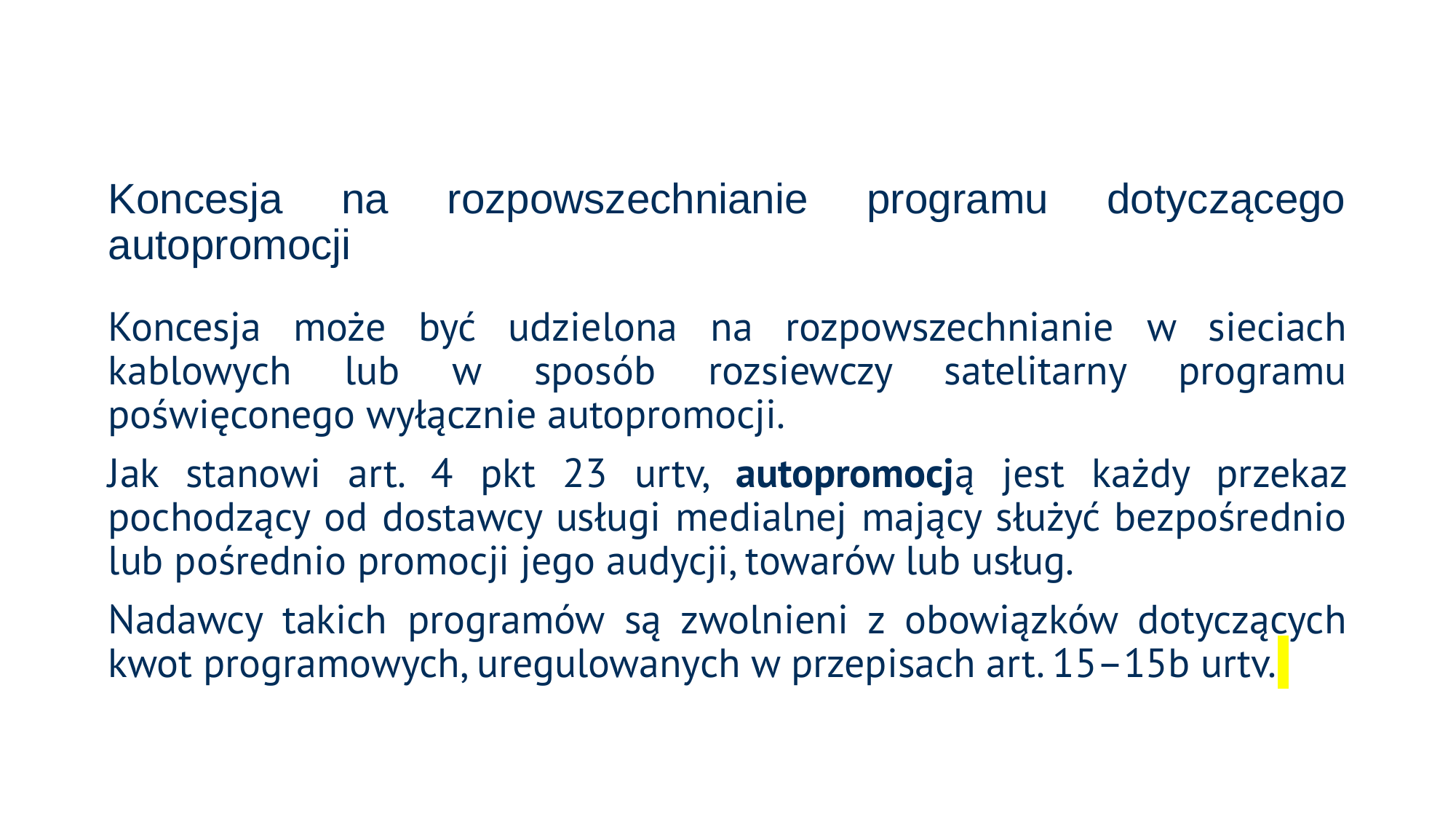

# Koncesja na rozpowszechnianie programu dotyczącego autopromocji
Koncesja może być udzielona na rozpowszechnianie w sieciach kablowych lub w sposób rozsiewczy satelitarny programu poświęconego wyłącznie autopromocji.
Jak stanowi art. 4 pkt 23 urtv, autopromocją jest każdy przekaz pochodzący od dostawcy usługi medialnej mający służyć bezpośrednio lub pośrednio promocji jego audycji, towarów lub usług.
Nadawcy takich programów są zwolnieni z obowiązków dotyczących kwot programowych, uregulowanych w przepisach art. 15–15b urtv.